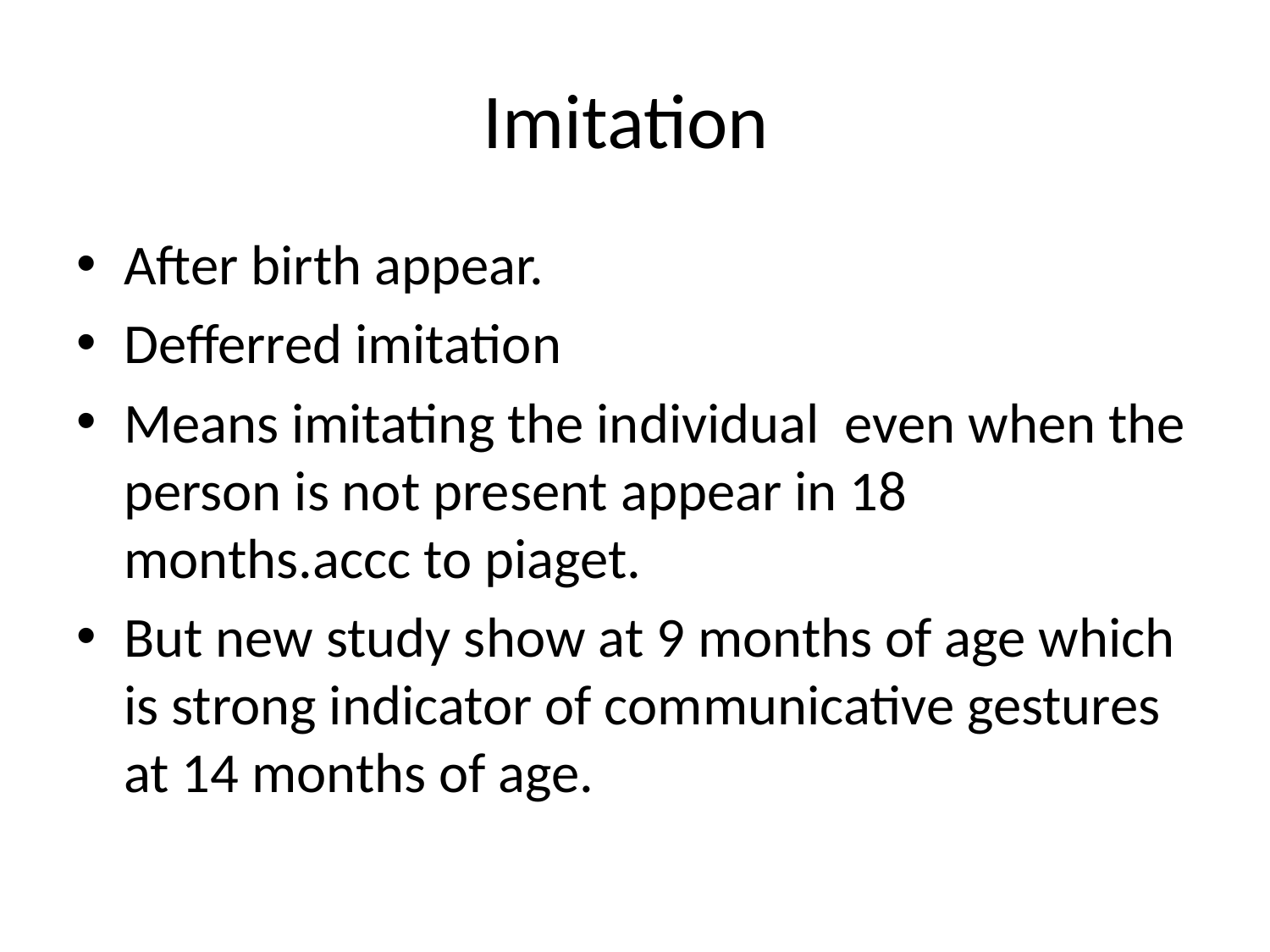

# Imitation
After birth appear.
Defferred imitation
Means imitating the individual  even when the person is not present appear in 18 months.accc to piaget.
But new study show at 9 months of age which is strong indicator of communicative gestures at 14 months of age.